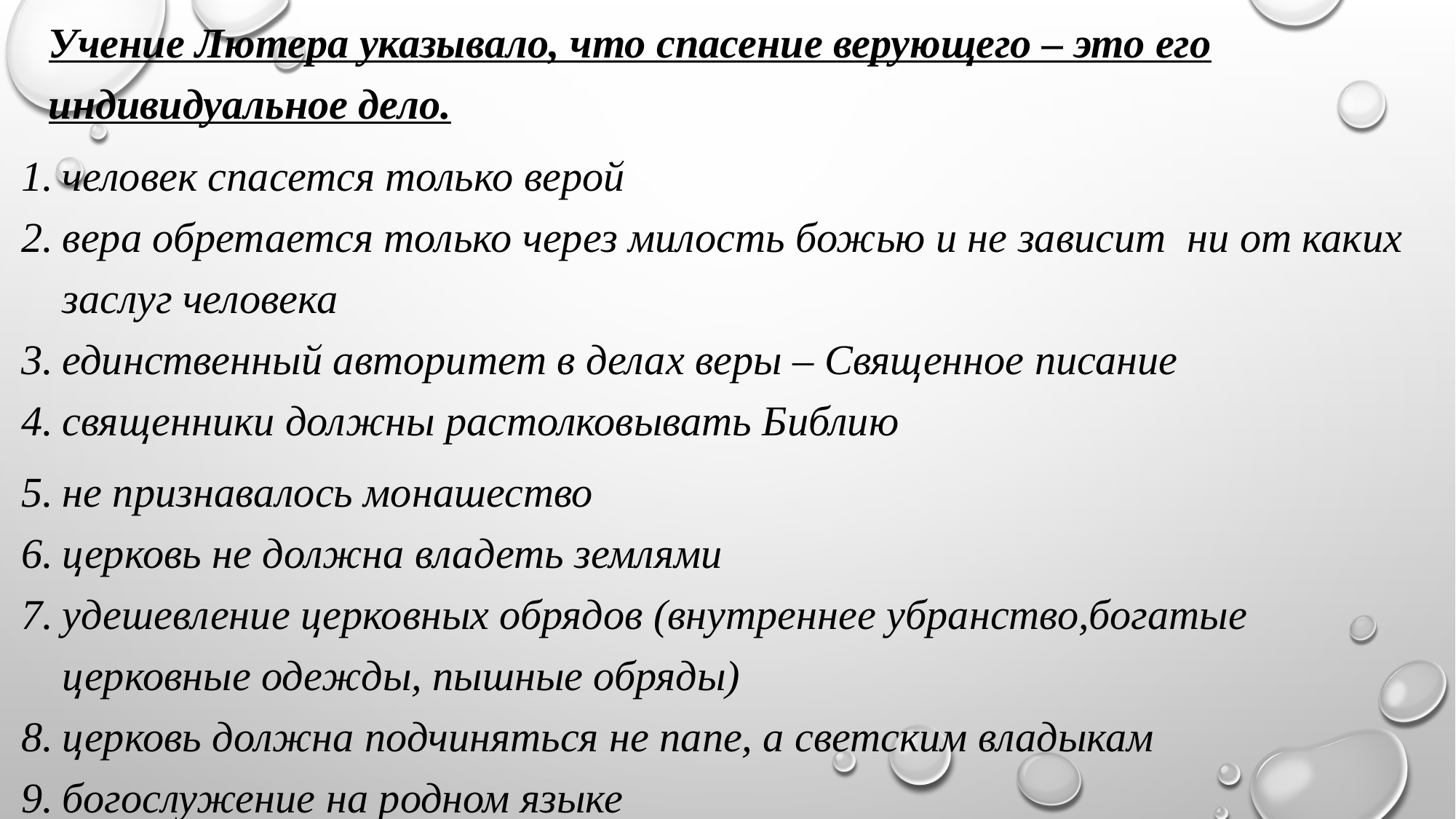

Учение Лютера указывало, что спасение верующего – это его индивидуальное дело.
человек спасется только верой
вера обретается только через милость божью и не зависит  ни от каких заслуг человека
единственный авторитет в делах веры – Священное писание
священники должны растолковывать Библию
не признавалось монашество
церковь не должна владеть землями
удешевление церковных обрядов (внутреннее убранство,богатые церковные одежды, пышные обряды)
церковь должна подчиняться не папе, а светским владыкам
богослужение на родном языке